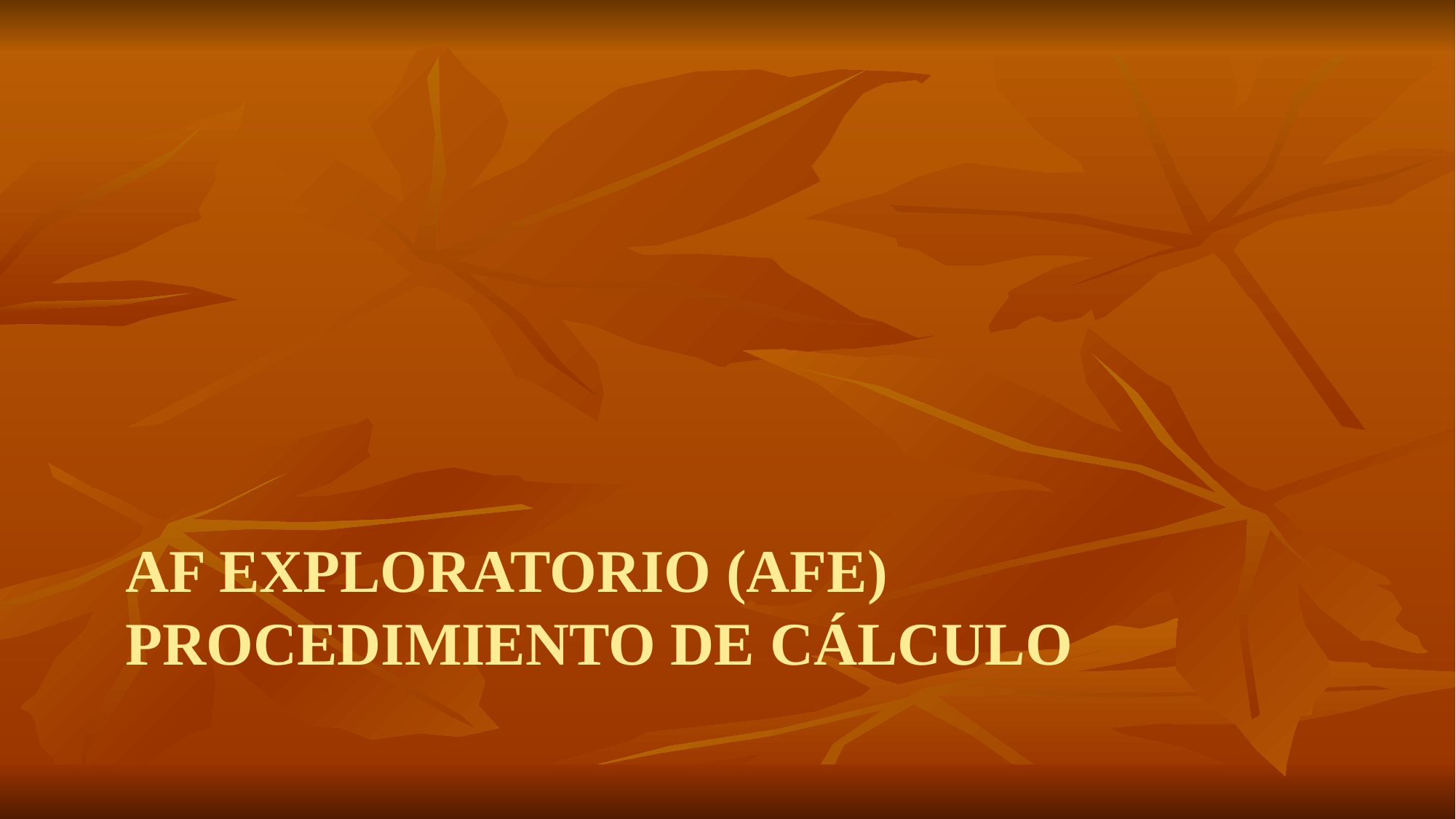

# AF Exploratorio (afe) Procedimiento de cálculo